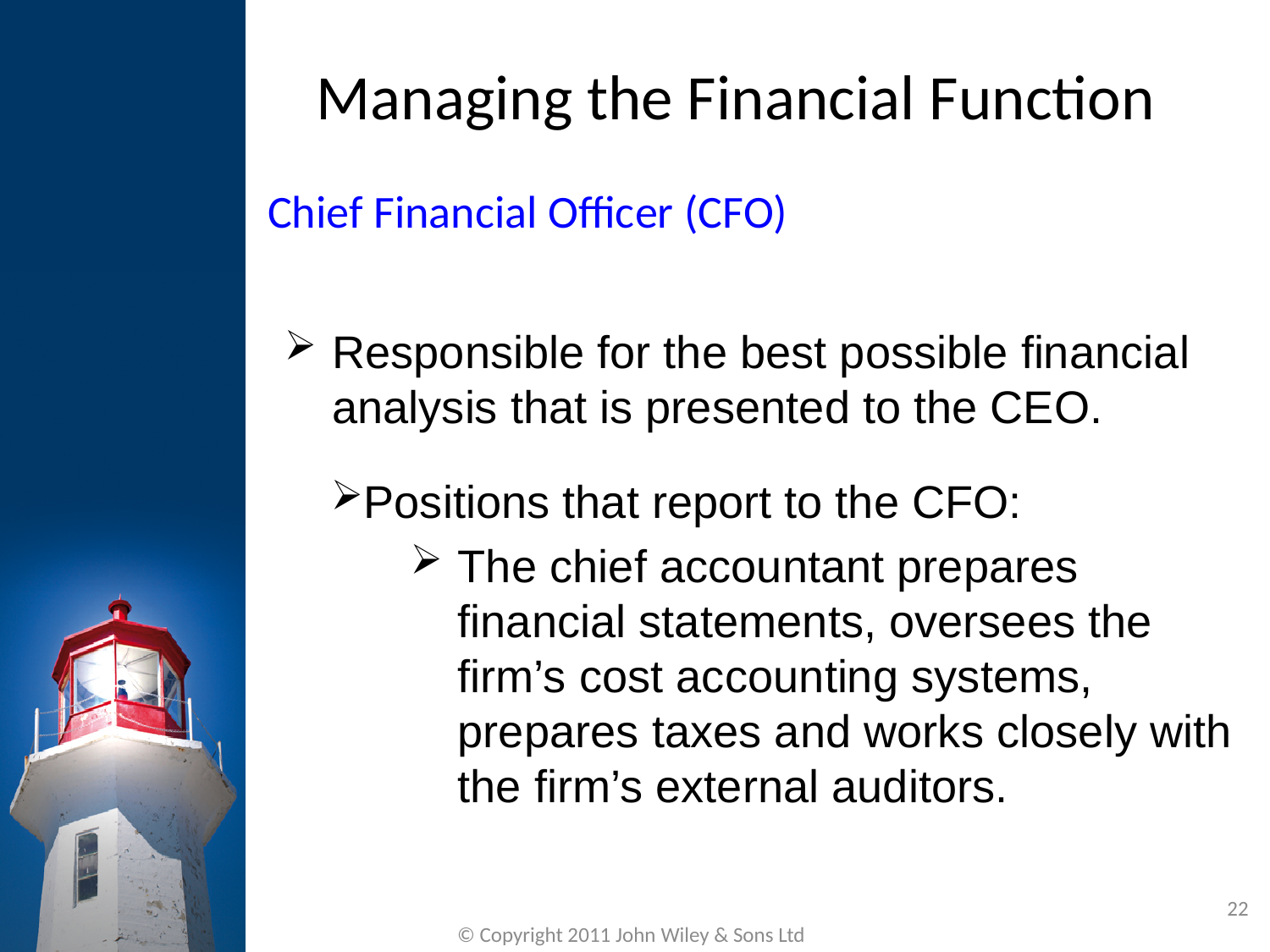

Managing the Financial Function
Chief Financial Officer (CFO)
Responsible for the best possible financial analysis that is presented to the CEO.
Positions that report to the CFO:
The chief accountant prepares financial statements, oversees the firm’s cost accounting systems, prepares taxes and works closely with the firm’s external auditors.
22